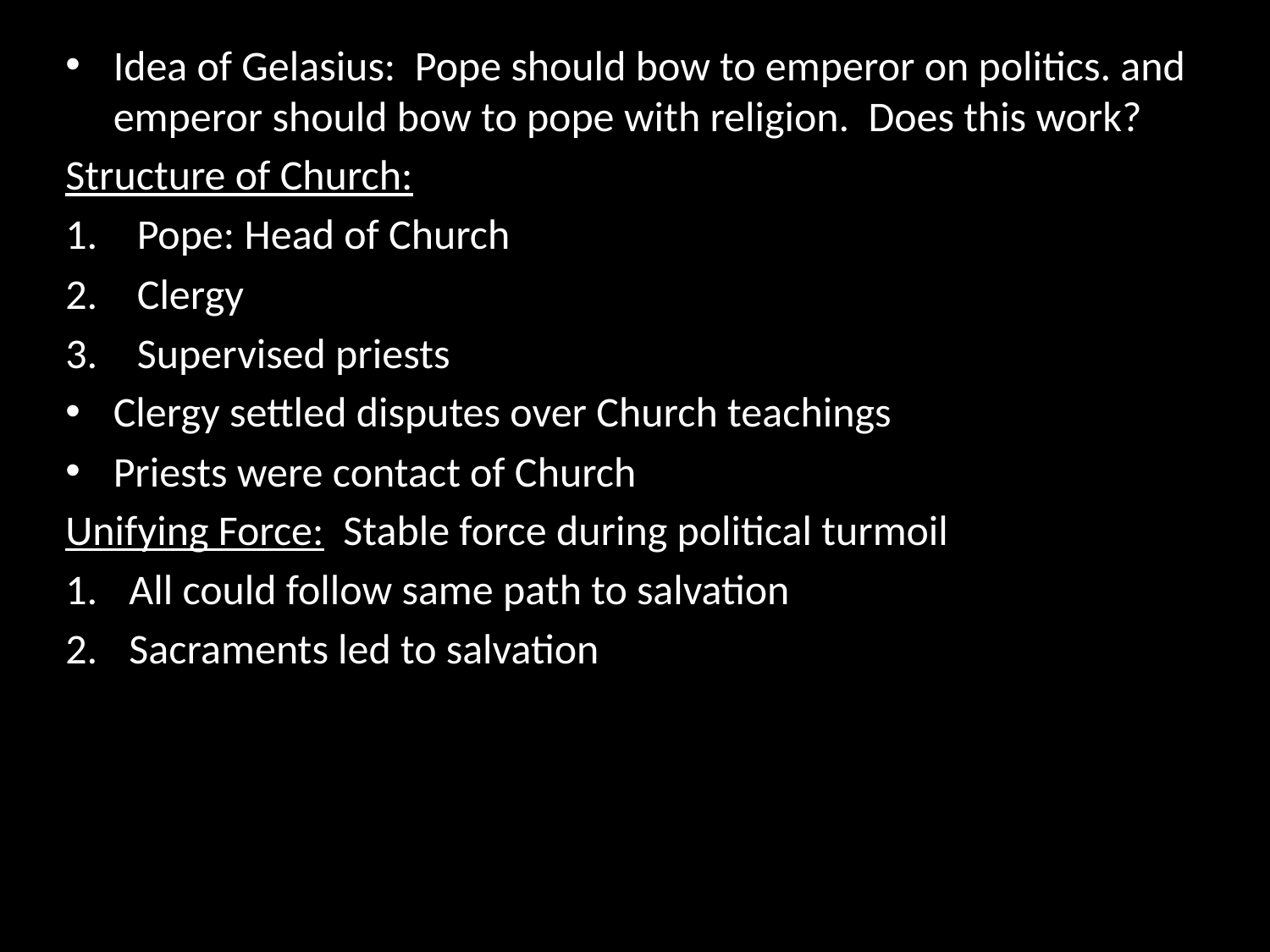

Idea of Gelasius:  Pope should bow to emperor on politics. and emperor should bow to pope with religion.  Does this work?
Structure of Church:
Pope: Head of Church
Clergy
Supervised priests
Clergy settled disputes over Church teachings
Priests were contact of Church
Unifying Force:  Stable force during political turmoil
All could follow same path to salvation
Sacraments led to salvation